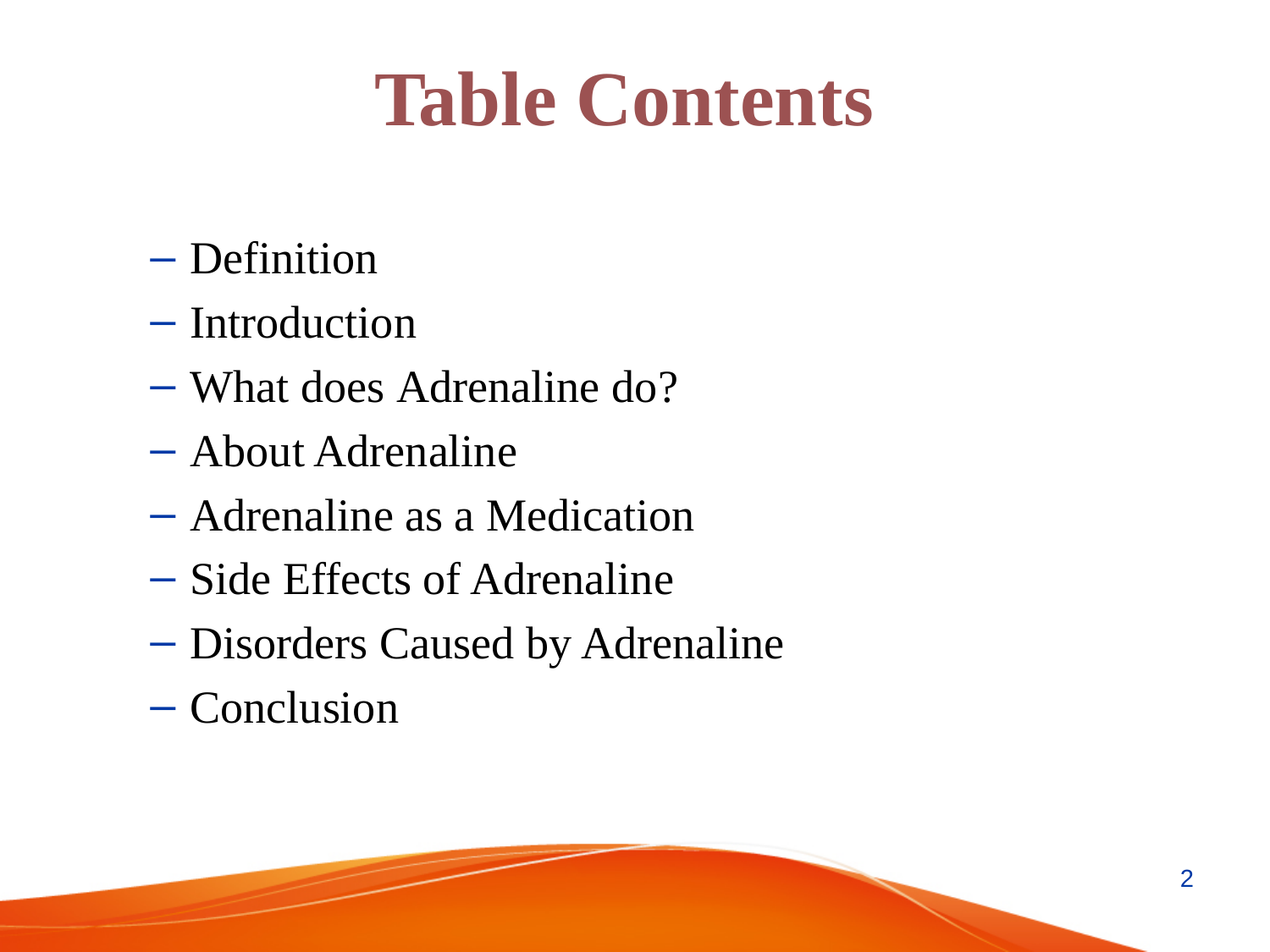

Table Contents
Definition
Introduction
What does Adrenaline do?
About Adrenaline
Adrenaline as a Medication
Side Effects of Adrenaline
Disorders Caused by Adrenaline
Conclusion

2